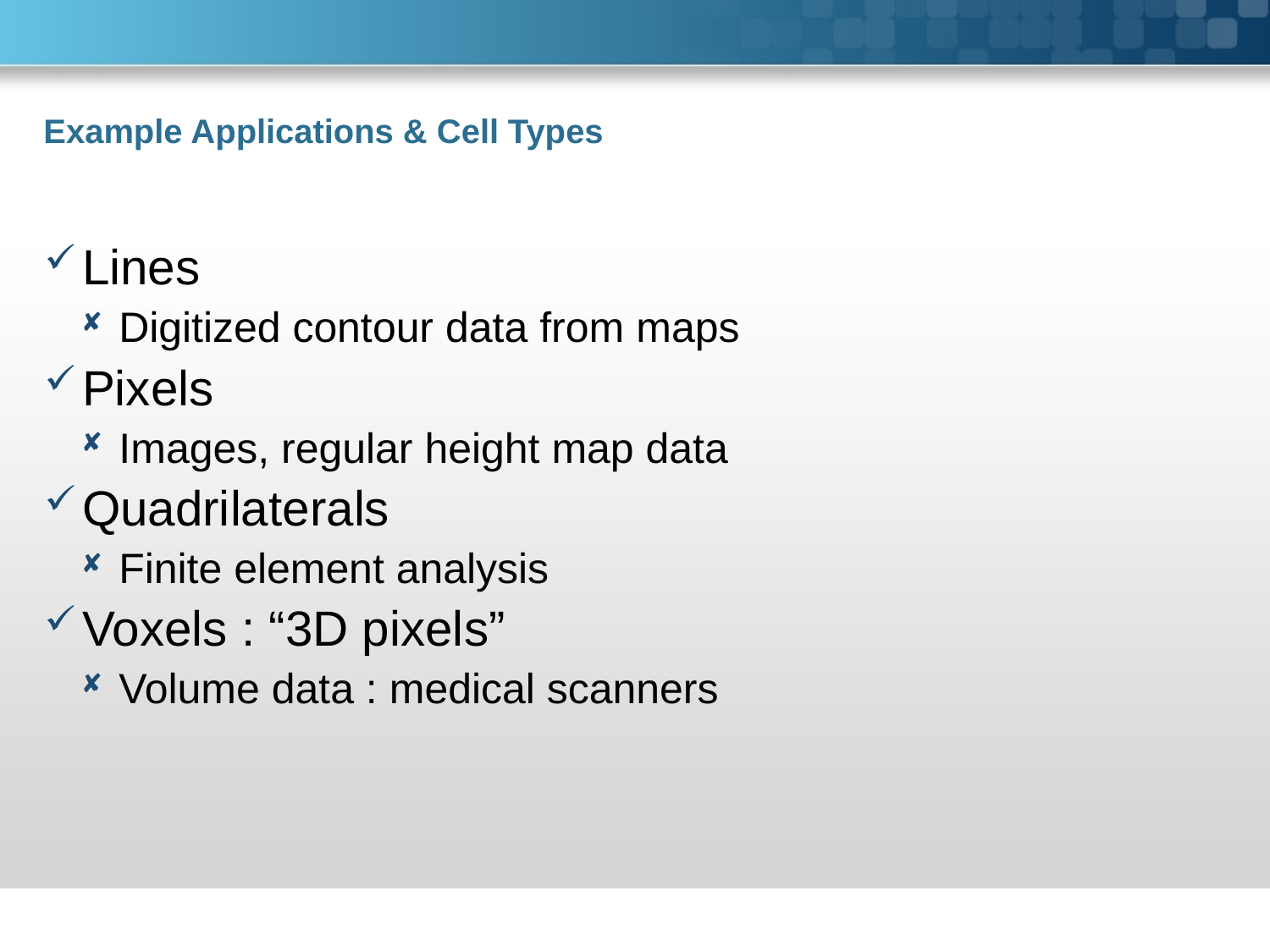

# Example Applications & Cell Types
Lines
Digitized contour data from maps
Pixels
Images, regular height map data
Quadrilaterals
Finite element analysis
Voxels : “3D pixels”
Volume data : medical scanners